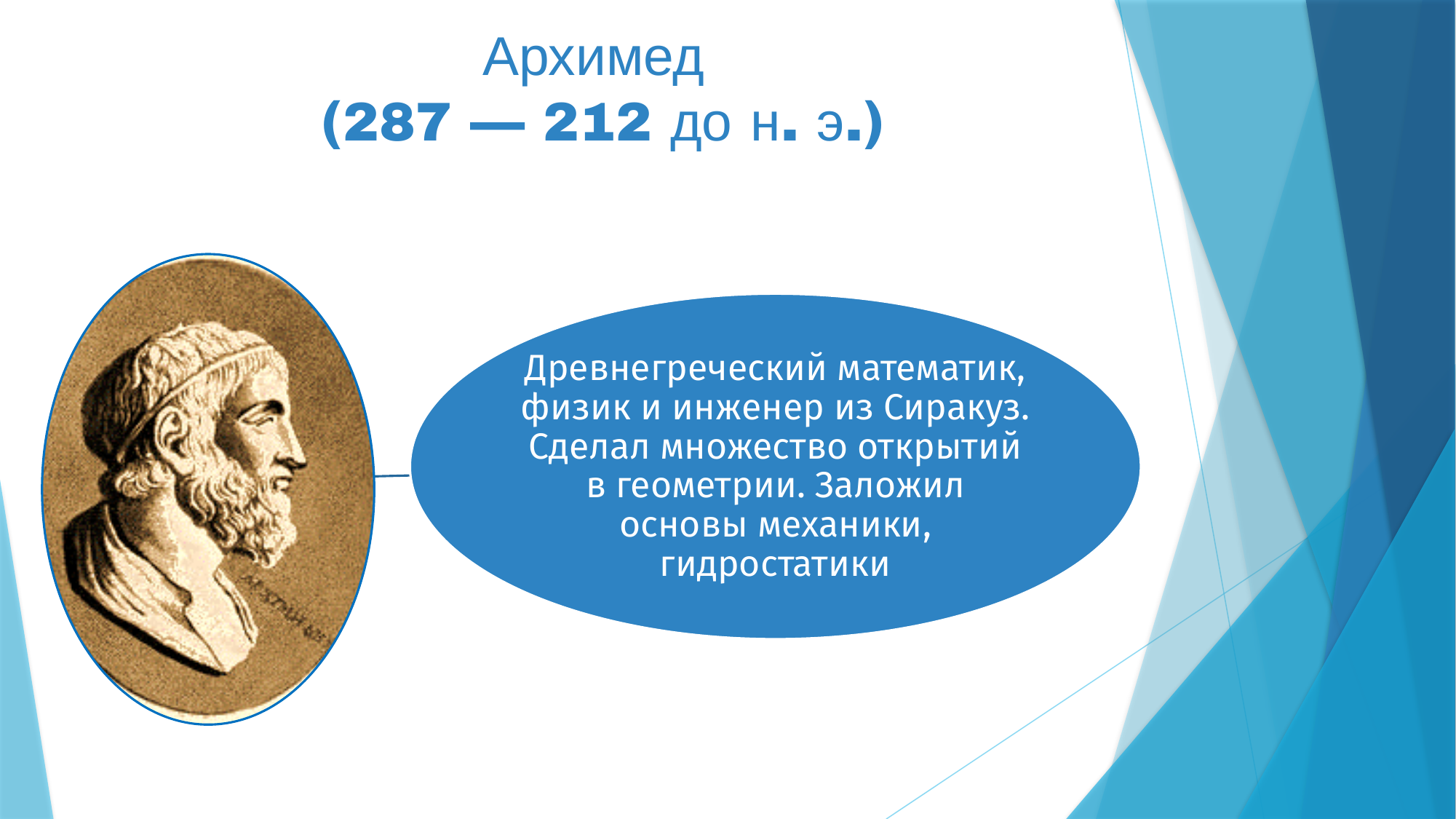

# Архимед (287 — 212 до н. э.)
Древнегреческий математик, физик и инженер из Сиракуз. Сделал множество открытий
в геометрии. Заложил основы механики, гидростатики